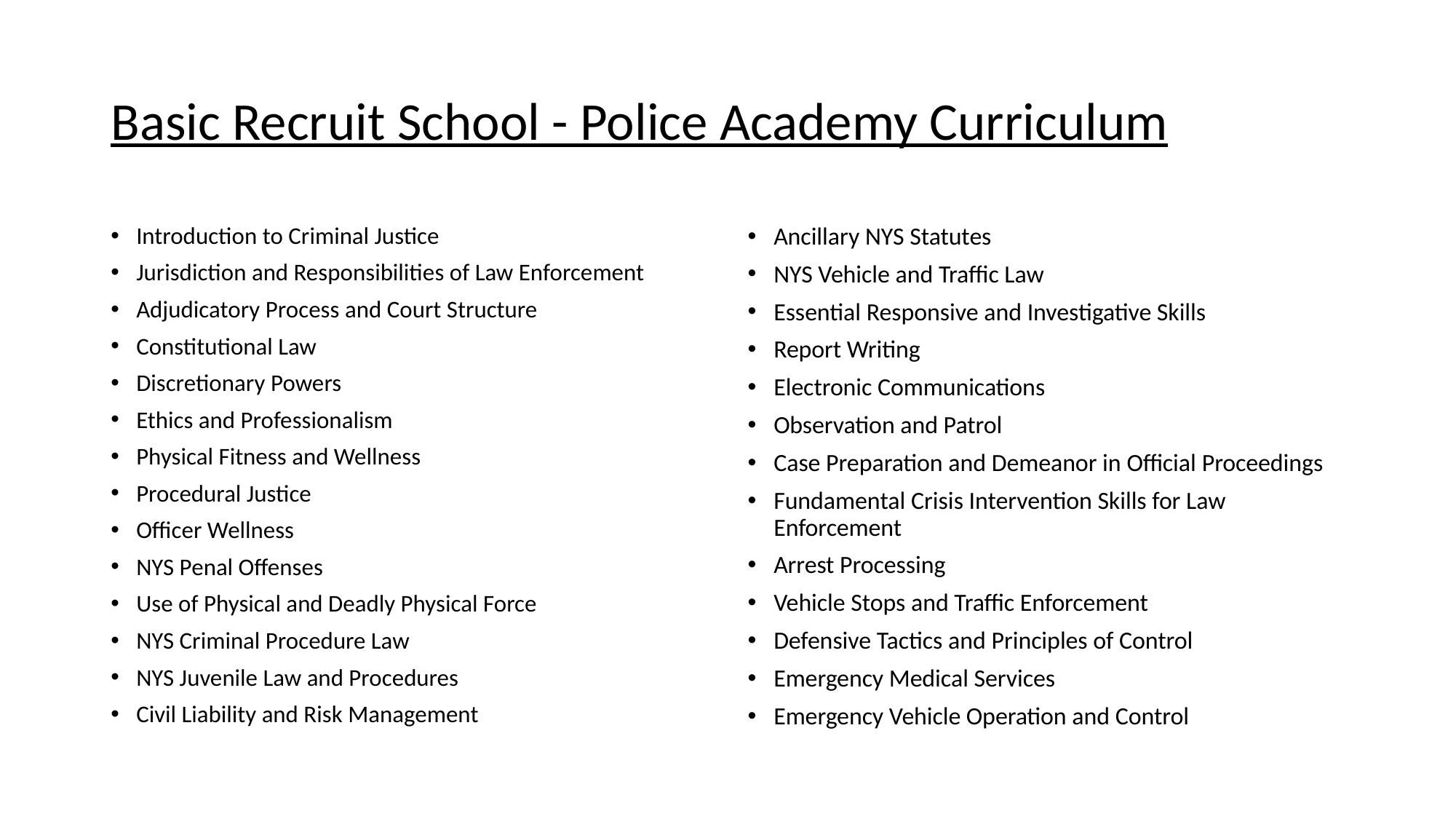

# Basic Recruit School - Police Academy Curriculum
Introduction to Criminal Justice
Jurisdiction and Responsibilities of Law Enforcement
Adjudicatory Process and Court Structure
Constitutional Law
Discretionary Powers
Ethics and Professionalism
Physical Fitness and Wellness
Procedural Justice
Officer Wellness
NYS Penal Offenses
Use of Physical and Deadly Physical Force
NYS Criminal Procedure Law
NYS Juvenile Law and Procedures
Civil Liability and Risk Management

Ancillary NYS Statutes
NYS Vehicle and Traffic Law
Essential Responsive and Investigative Skills
Report Writing
Electronic Communications
Observation and Patrol
Case Preparation and Demeanor in Official Proceedings
Fundamental Crisis Intervention Skills for Law Enforcement
Arrest Processing
Vehicle Stops and Traffic Enforcement
Defensive Tactics and Principles of Control
Emergency Medical Services
Emergency Vehicle Operation and Control